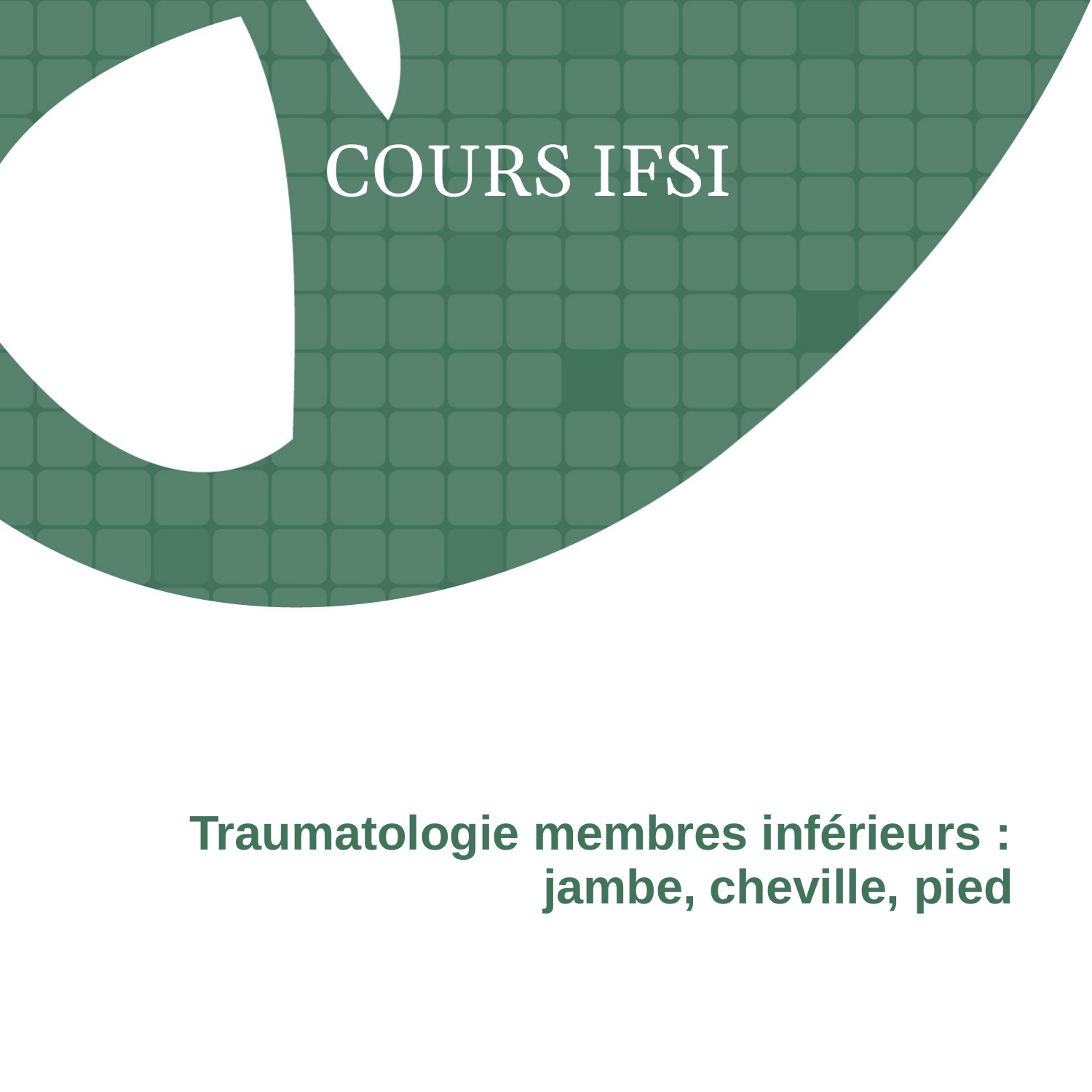

# COURS IFSI
Traumatologie membres inférieurs :
jambe, cheville, pied